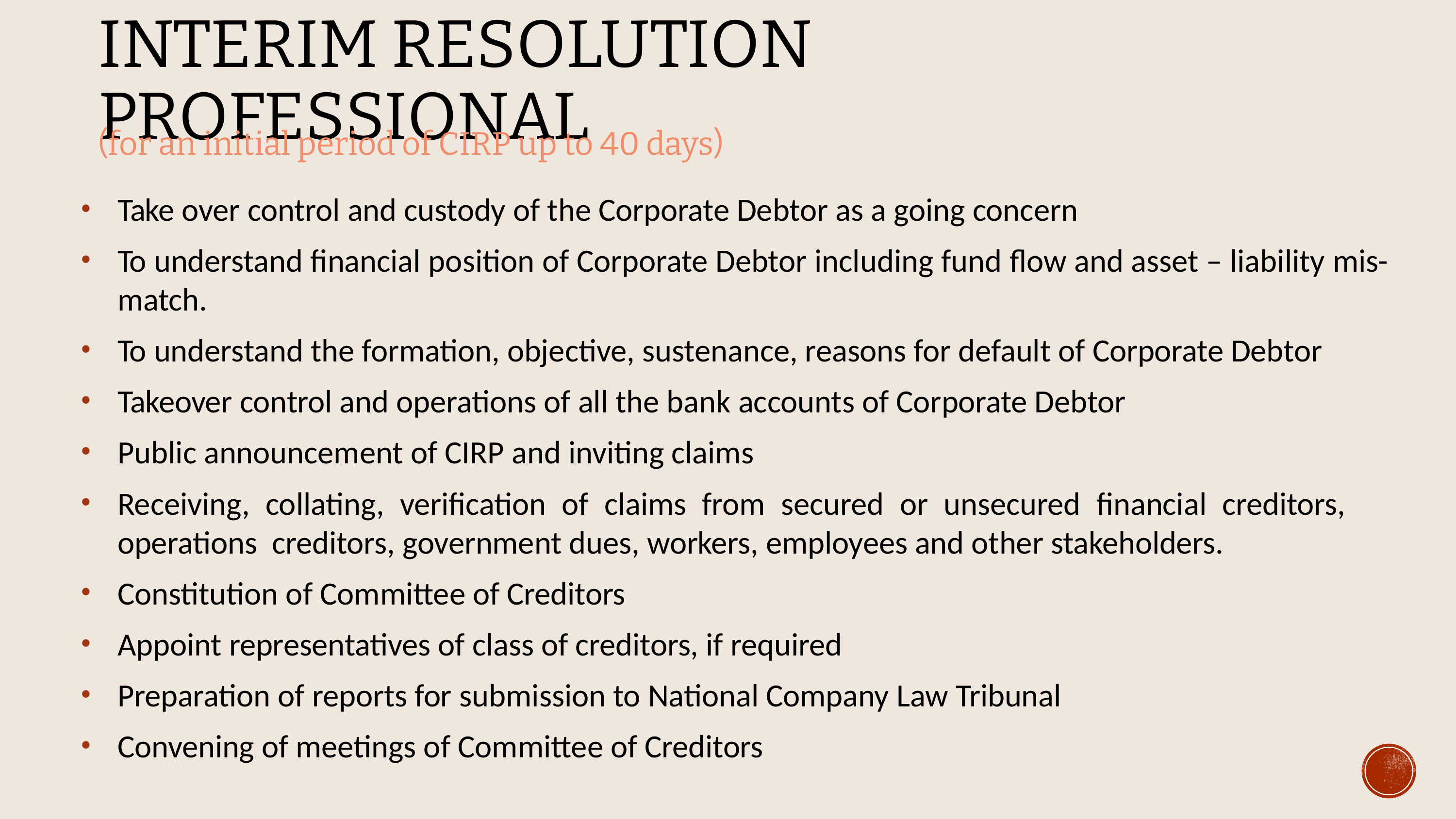

# Interim Resolution Professional
(for an initial period of CIRP up to 40 days)
Take over control and custody of the Corporate Debtor as a going concern
To understand financial position of Corporate Debtor including fund flow and asset – liability mis-match.
To understand the formation, objective, sustenance, reasons for default of Corporate Debtor
Takeover control and operations of all the bank accounts of Corporate Debtor
Public announcement of CIRP and inviting claims
Receiving, collating, verification of claims from secured or unsecured financial creditors, operations  creditors, government dues, workers, employees and other stakeholders.
Constitution of Committee of Creditors
Appoint representatives of class of creditors, if required
Preparation of reports for submission to National Company Law Tribunal
Convening of meetings of Committee of Creditors